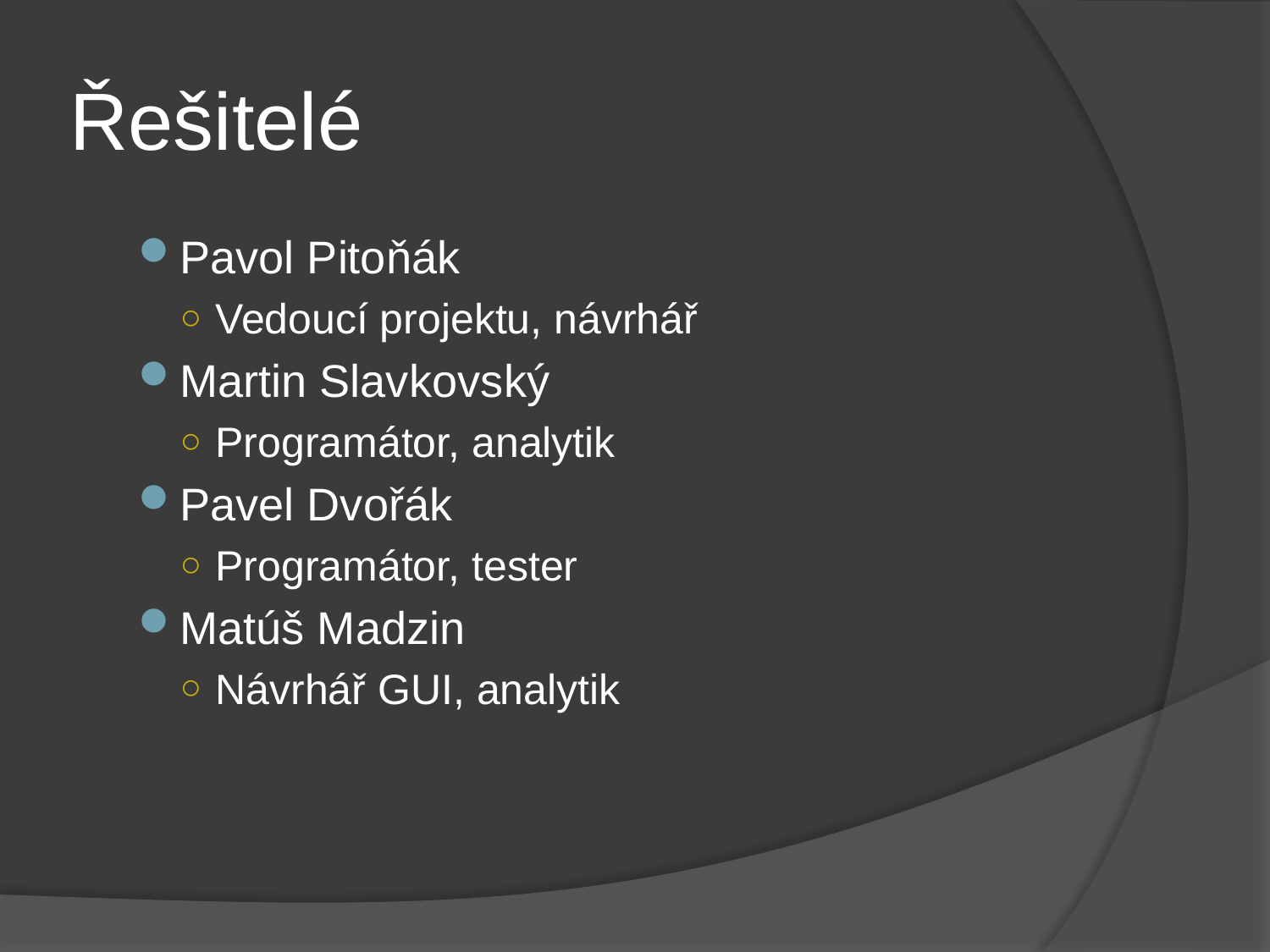

# Řešitelé
Pavol Pitoňák
Vedoucí projektu, návrhář
Martin Slavkovský
Programátor, analytik
Pavel Dvořák
Programátor, tester
Matúš Madzin
Návrhář GUI, analytik